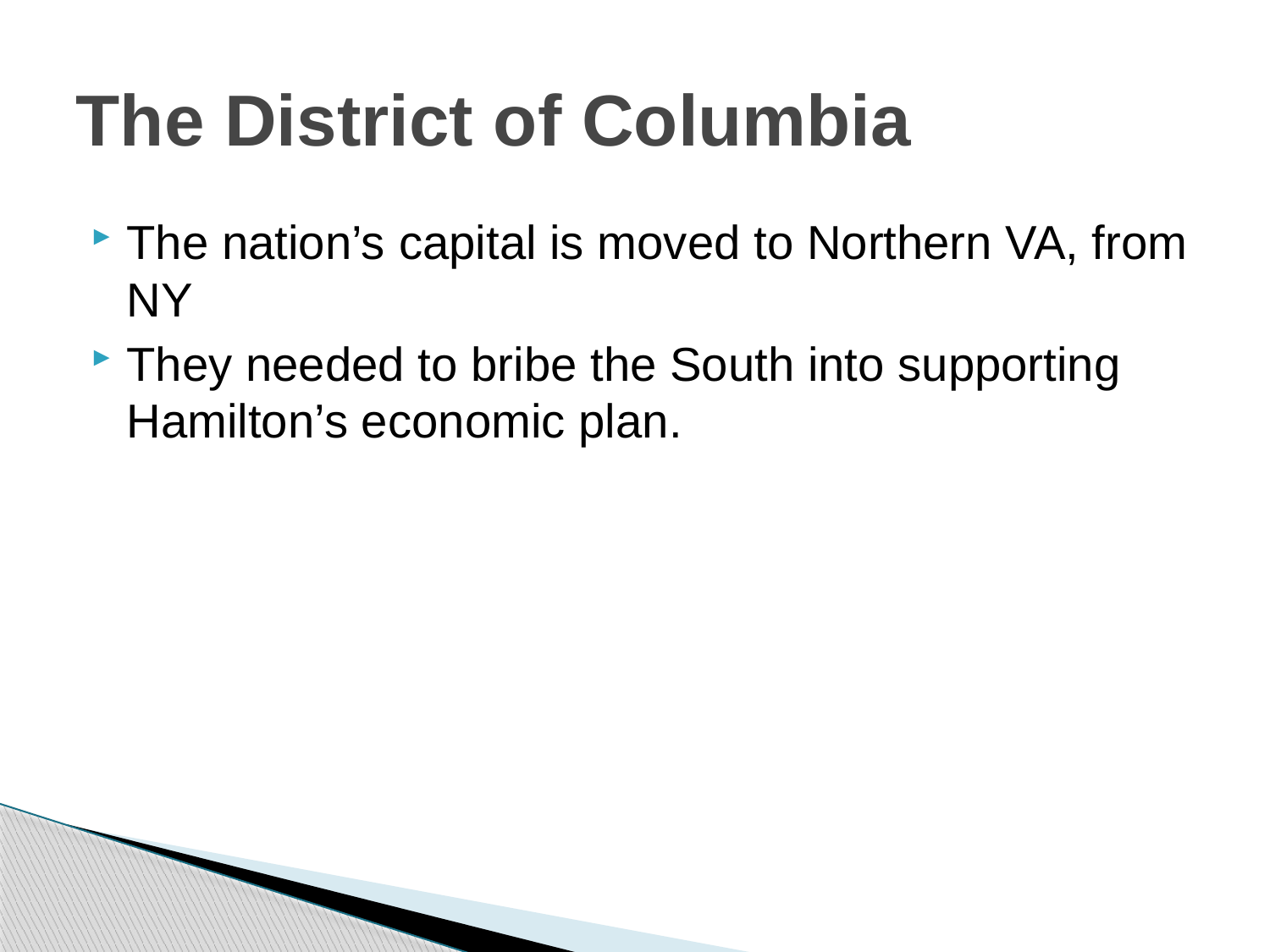

# The District of Columbia
The nation’s capital is moved to Northern VA, from NY
They needed to bribe the South into supporting Hamilton’s economic plan.